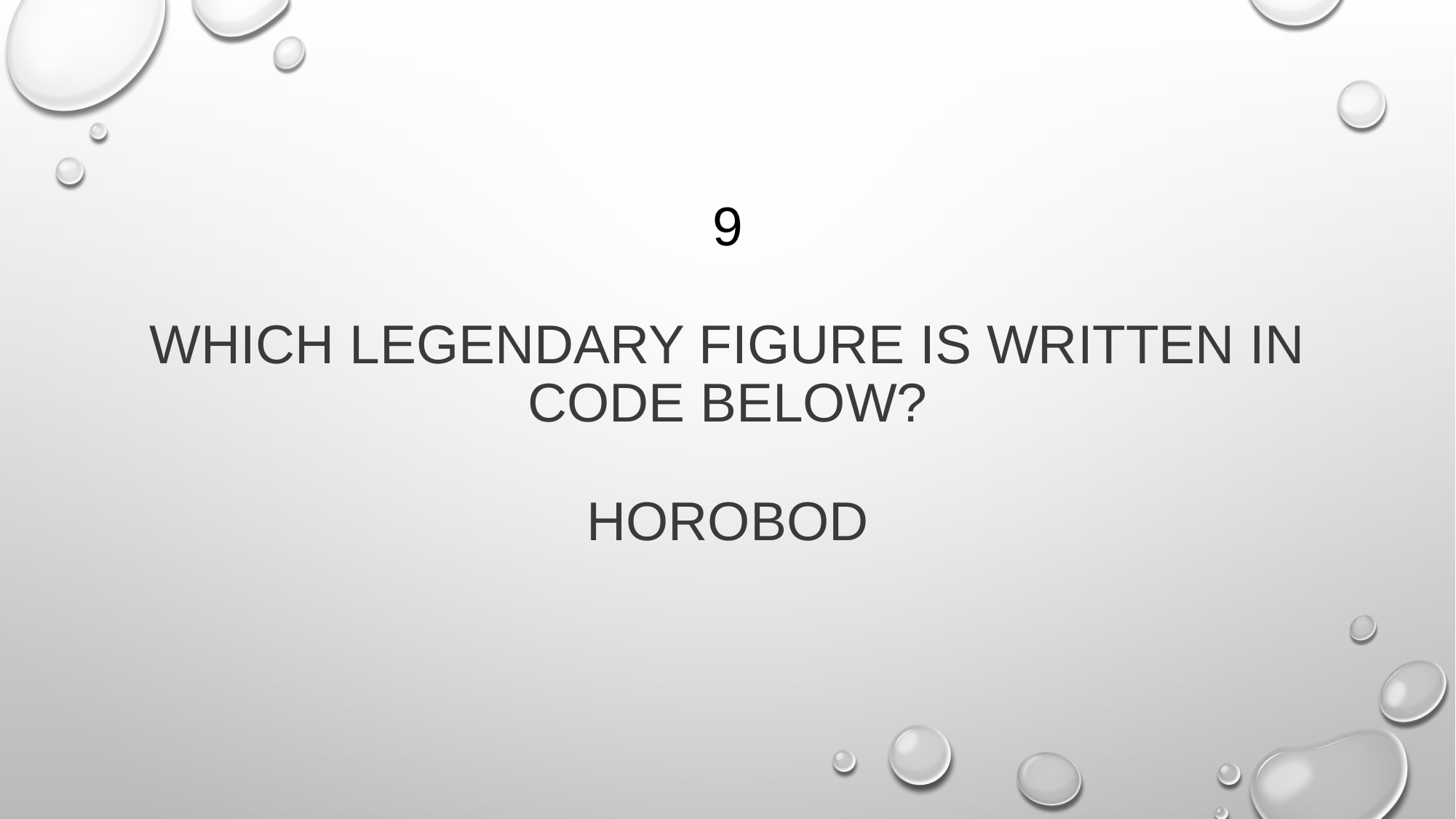

# 9 Which legendary figure is written in code below? HOROBOD